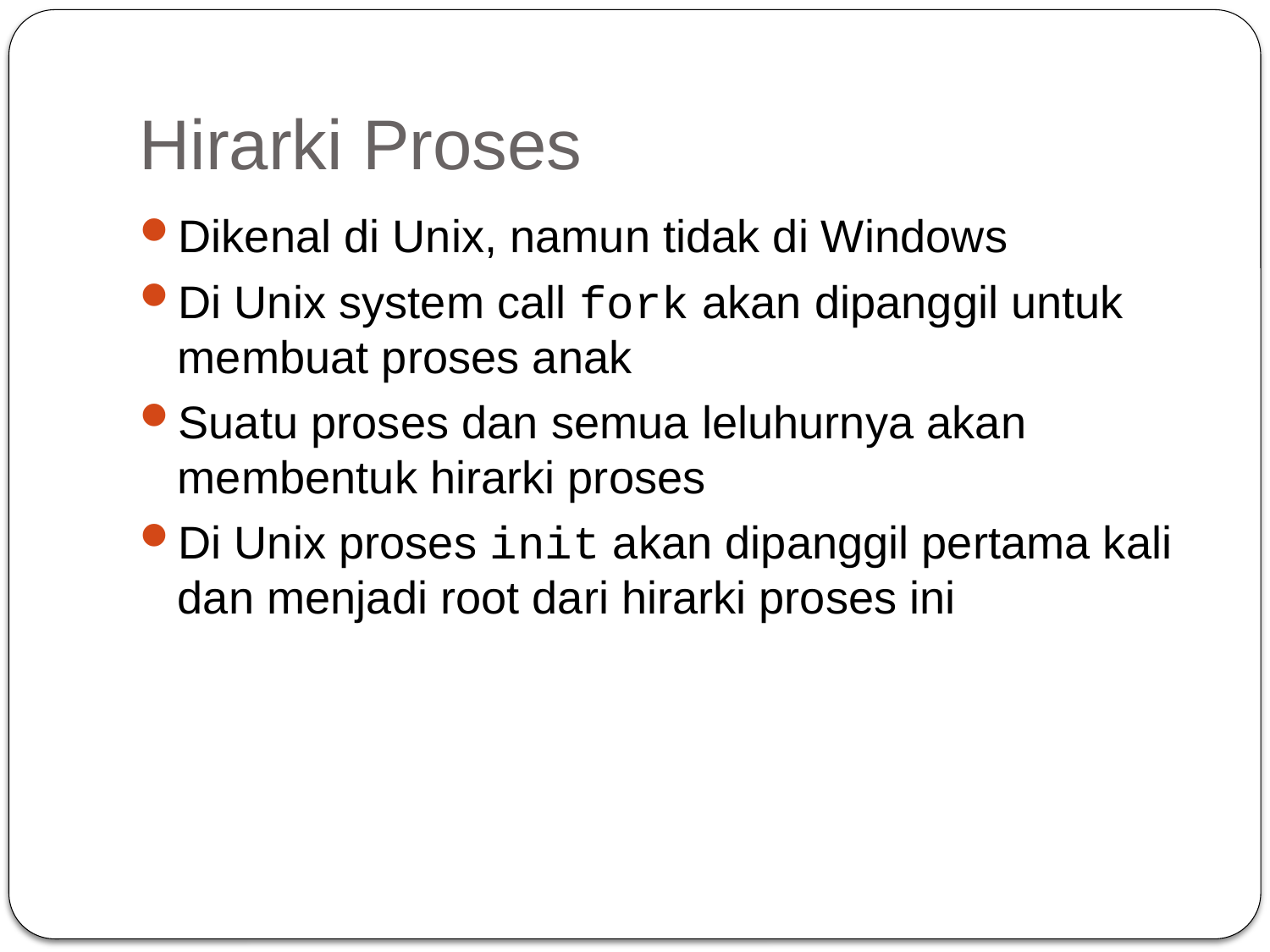

# Hirarki Proses
Dikenal di Unix, namun tidak di Windows
Di Unix system call fork akan dipanggil untuk membuat proses anak
Suatu proses dan semua leluhurnya akan membentuk hirarki proses
Di Unix proses init akan dipanggil pertama kali dan menjadi root dari hirarki proses ini